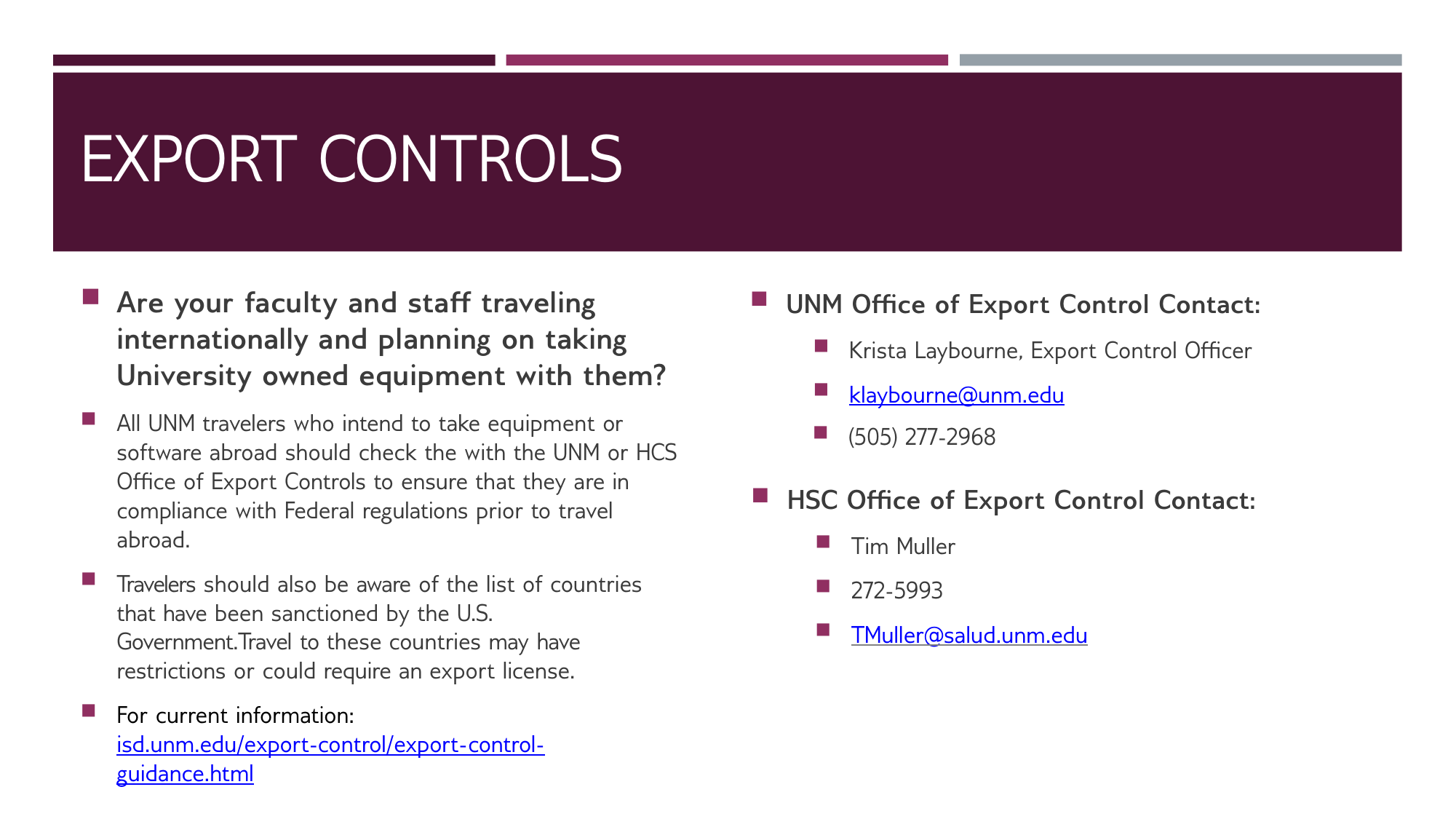

# EXPORT CONTROLS
UNM Office of Export Control Contact:
Krista Laybourne, Export Control Officer
klaybourne@unm.edu
(505) 277-2968

HSC Office of Export Control Contact:
Tim Muller
272-5993
TMuller@salud.unm.edu
Are your faculty and staff traveling internationally and planning on taking University owned equipment with them?
All UNM travelers who intend to take equipment or software abroad should check the with the UNM or HCS Office of Export Controls to ensure that they are in compliance with Federal regulations prior to travel abroad.
Travelers should also be aware of the list of countries that have been sanctioned by the U.S. Government.Travel to these countries may have restrictions or could require an export license.
For current information:
isd.unm.edu/export-control/export-control-guidance.html